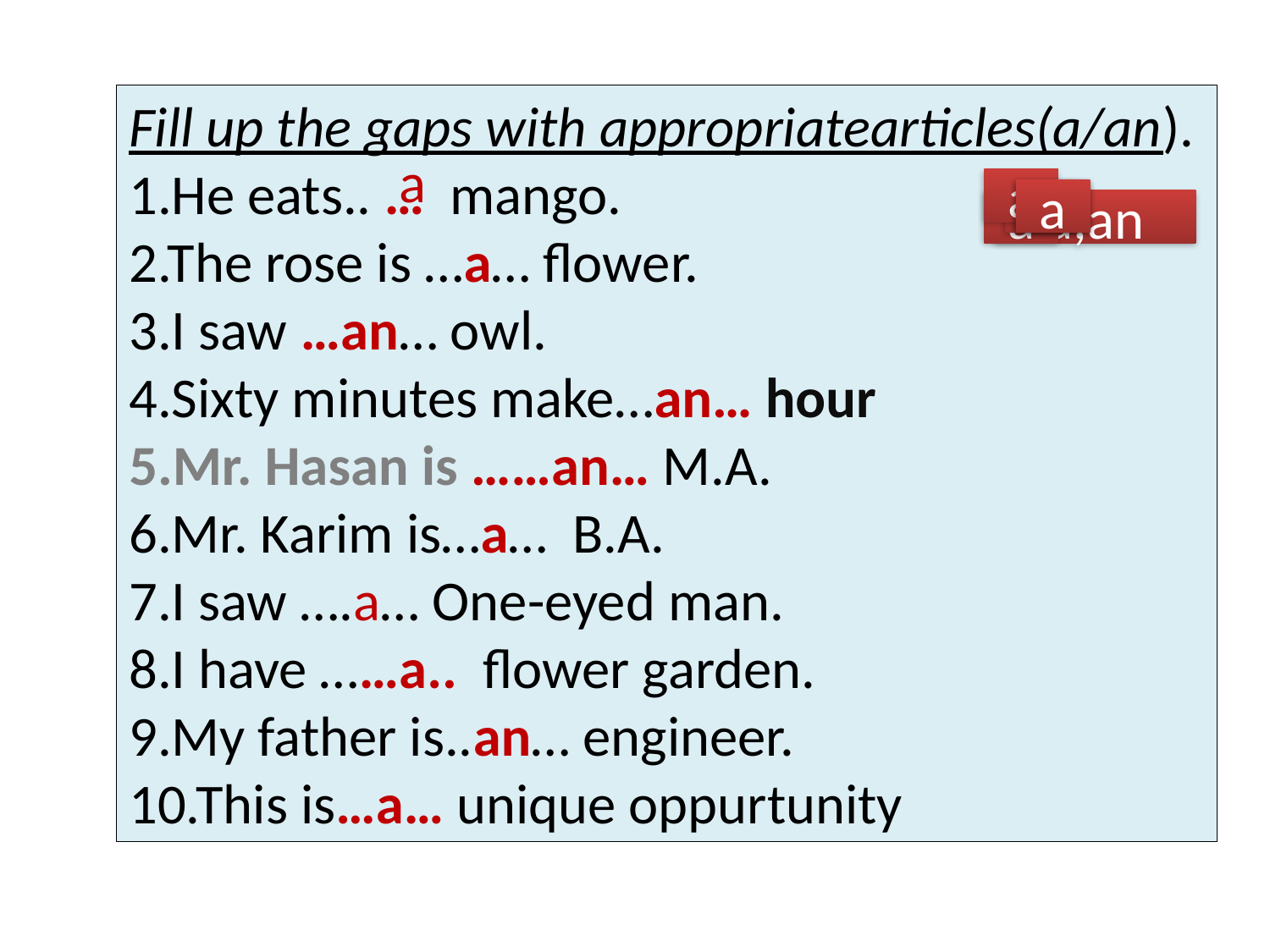

Fill up the gaps with appropriatearticles(a/an).
1.He eats.. …  mango.
2.The rose is …a… flower.
3.I saw …an… owl.
4.Sixty minutes make…an… hour
5.Mr. Hasan is ……an… M.A.
6.Mr. Karim is…a…  B.A.
7.I saw ….a… One-eyed man.
8.I have ……a..  flower garden.
9.My father is..an… engineer.
10.This is…a… unique oppurtunity
a
a
a
a
a
a
a,an